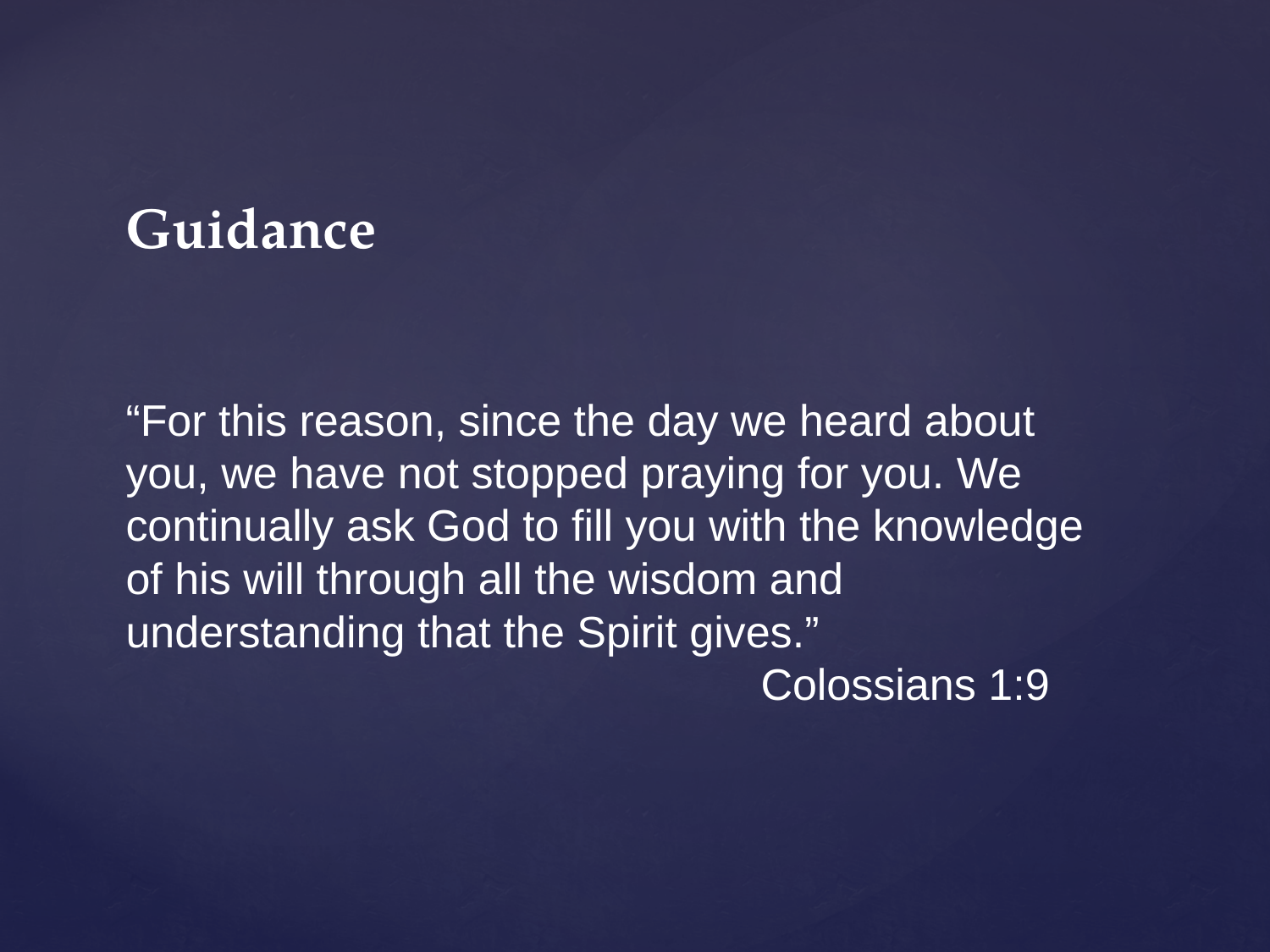

Guidance
“For this reason, since the day we heard about you, we have not stopped praying for you. We continually ask God to fill you with the knowledge of his will through all the wisdom and understanding that the Spirit gives.”							Colossians 1:9